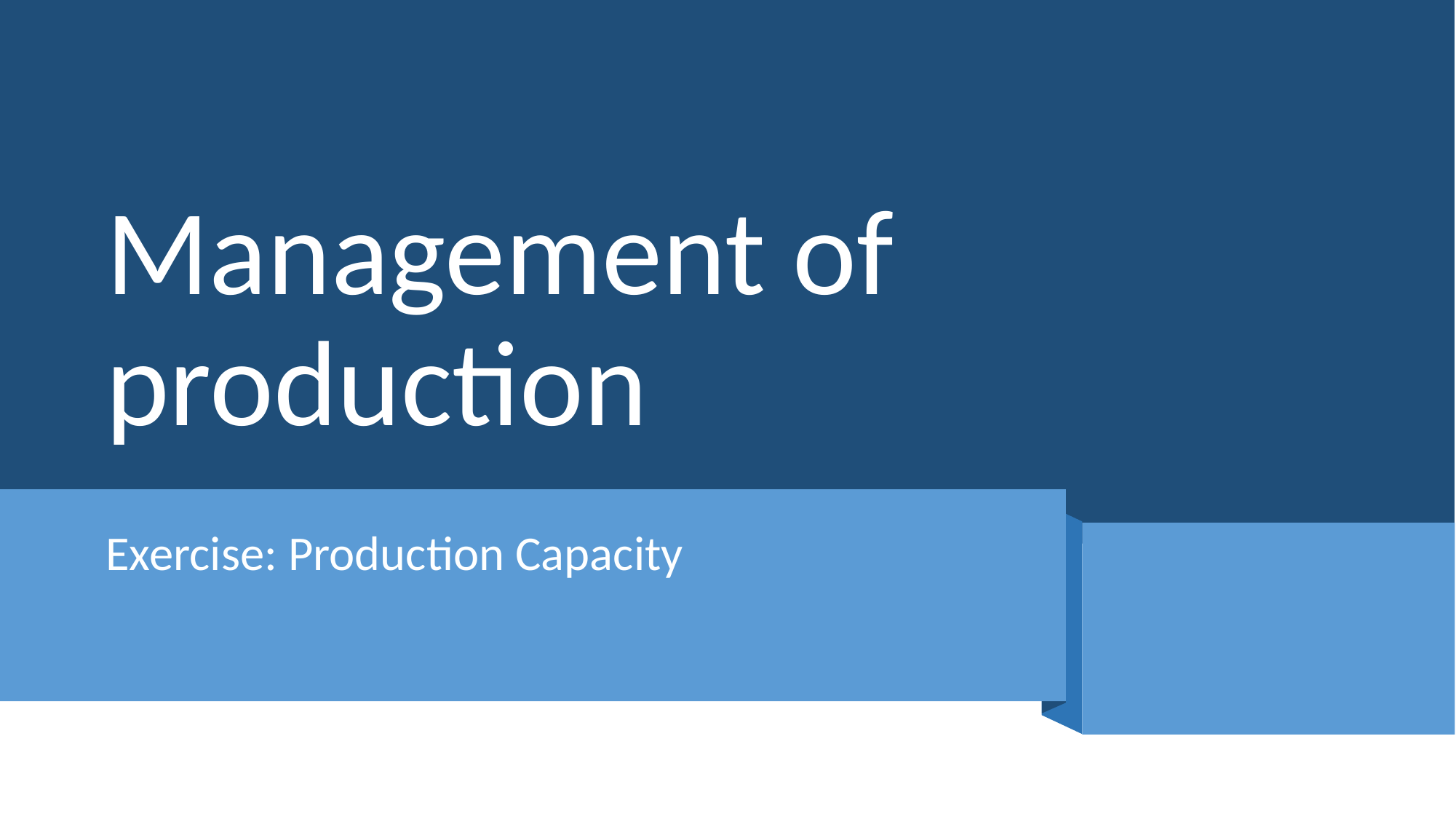

# Management of production

Exercise: Production Capacity